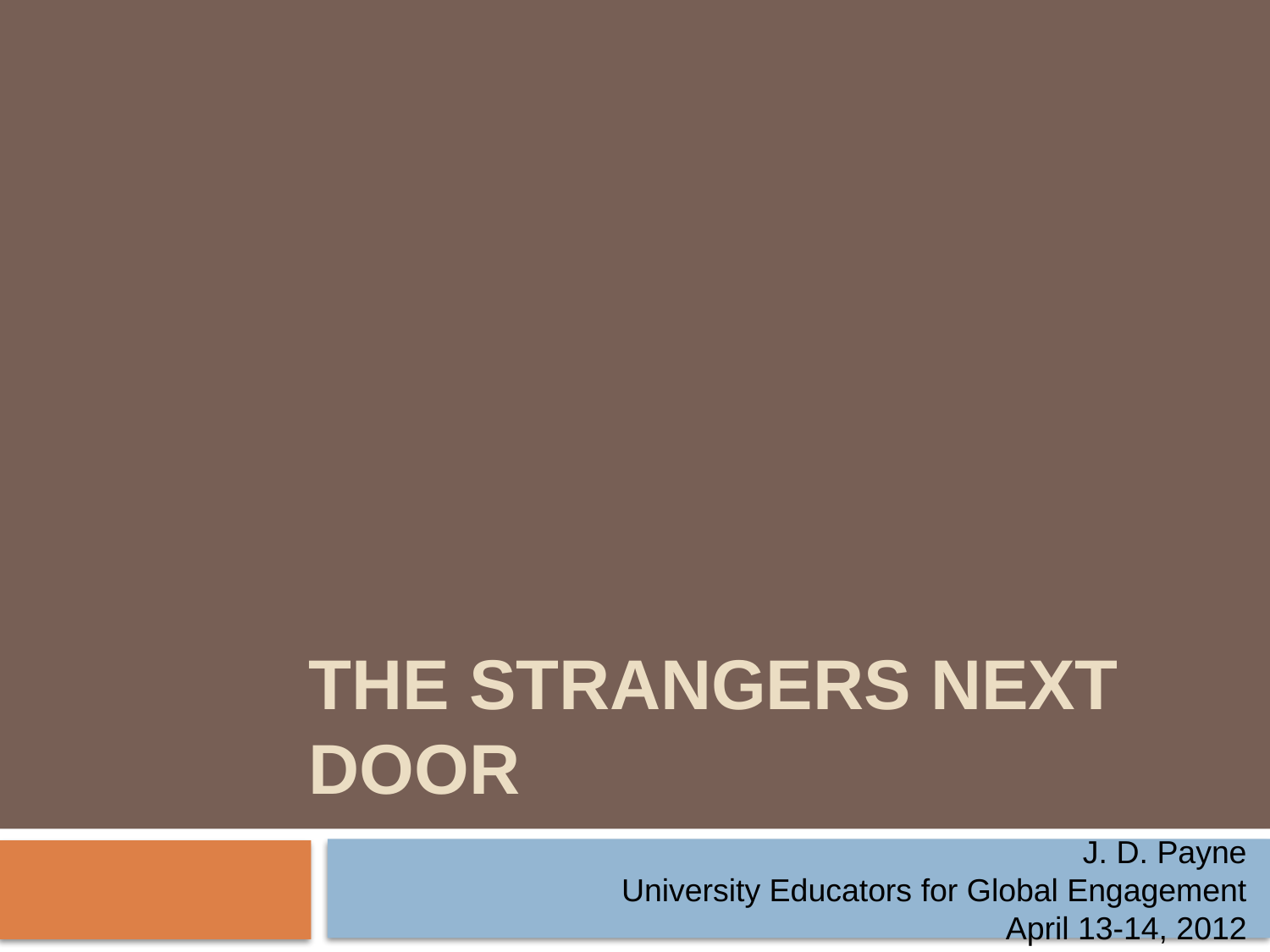

# The Strangers Next Door
J. D. Payne
University Educators for Global Engagement
April 13-14, 2012